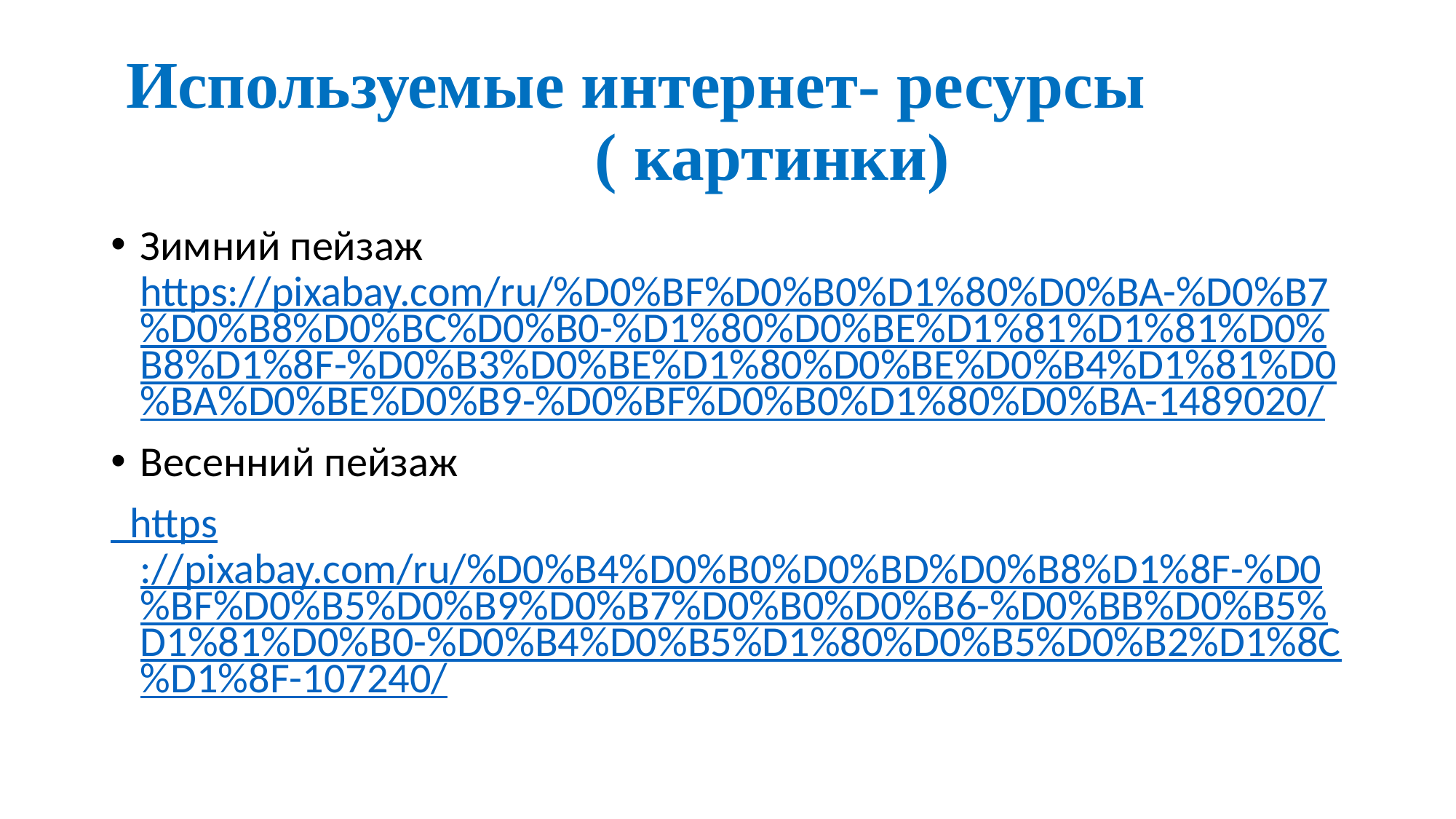

# Используемые интернет- ресурсы ( картинки)
Зимний пейзаж https://pixabay.com/ru/%D0%BF%D0%B0%D1%80%D0%BA-%D0%B7%D0%B8%D0%BC%D0%B0-%D1%80%D0%BE%D1%81%D1%81%D0%B8%D1%8F-%D0%B3%D0%BE%D1%80%D0%BE%D0%B4%D1%81%D0%BA%D0%BE%D0%B9-%D0%BF%D0%B0%D1%80%D0%BA-1489020/
Весенний пейзаж
  https://pixabay.com/ru/%D0%B4%D0%B0%D0%BD%D0%B8%D1%8F-%D0%BF%D0%B5%D0%B9%D0%B7%D0%B0%D0%B6-%D0%BB%D0%B5%D1%81%D0%B0-%D0%B4%D0%B5%D1%80%D0%B5%D0%B2%D1%8C%D1%8F-107240/